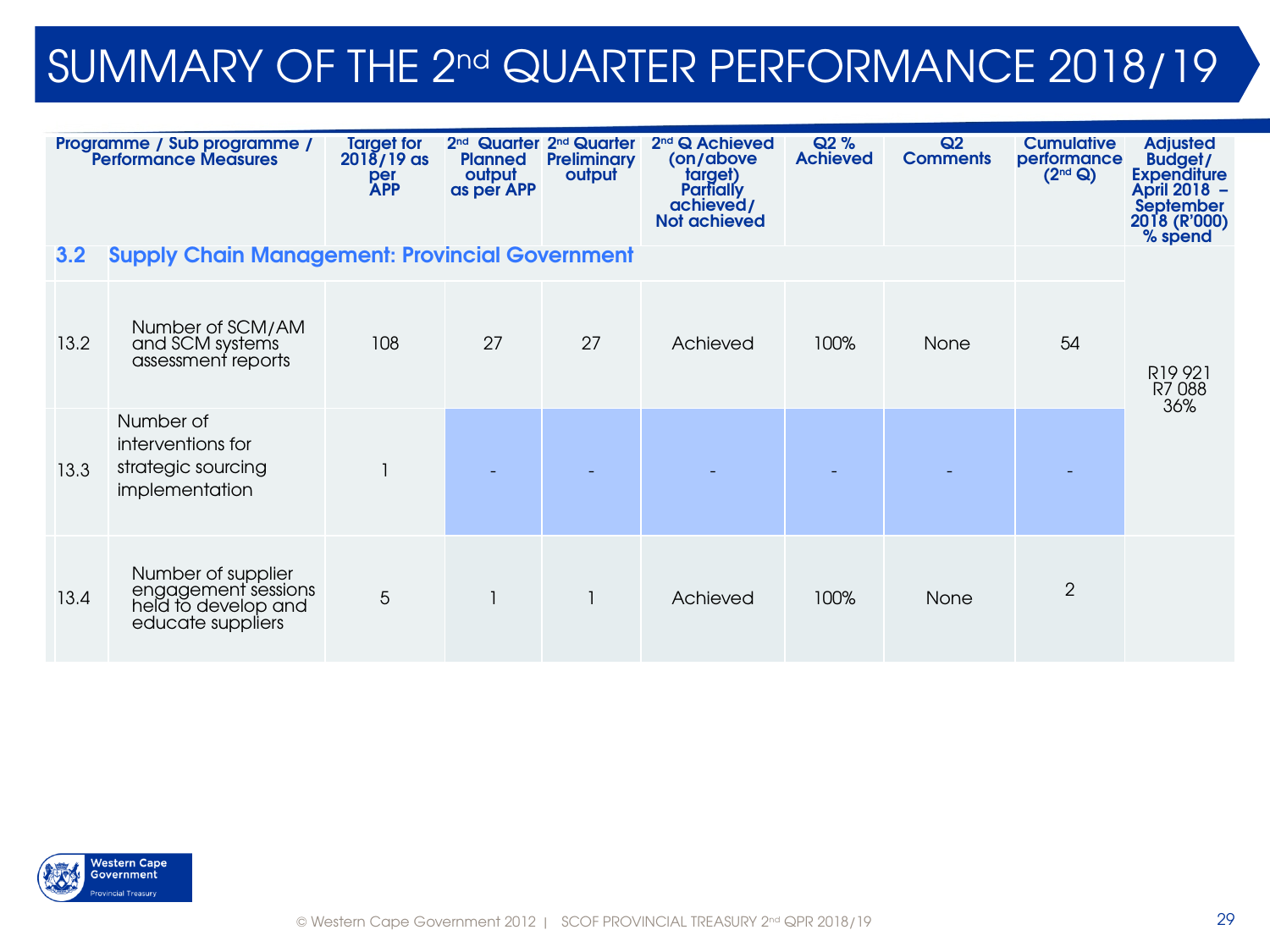

SUMMARY OF THE 2nd QUARTER PERFORMANCE 2018/19
| Programme / Sub programme / Performance Measures |  |  | Target for 2018/19 as per APP | 2nd Quarter Planned output as per APP | 2nd Quarter Preliminary output | 2nd Q Achieved (on/above target) Partially achieved/ Not achieved | Q2 % Achieved | Q2 Comments | Cumulative performance (2nd Q) | Adjusted Budget/ Expenditure April 2018 – September 2018 (R’000) % spend |
| --- | --- | --- | --- | --- | --- | --- | --- | --- | --- | --- |
|  | 3.2 | Supply Chain Management: Provincial Government |  |  |  |  |  |  |  | R19 921 R7 088 36% |
|  | 13.2 | Number of SCM/AM and SCM systems assessment reports | 108 | 27 | 27 | Achieved | 100% | None | 54 |  |
|  | 13.3 | Number of interventions for strategic sourcing implementation | 1 | - | - | - | - | - | - |  |
|  | 13.4 | Number of supplier engagement sessions held to develop and educate suppliers | 5 | 1 | 1 | Achieved | 100% | None | 2 |  |
SCOF PROVINCIAL TREASURY 2nd QPR 2018/19
29